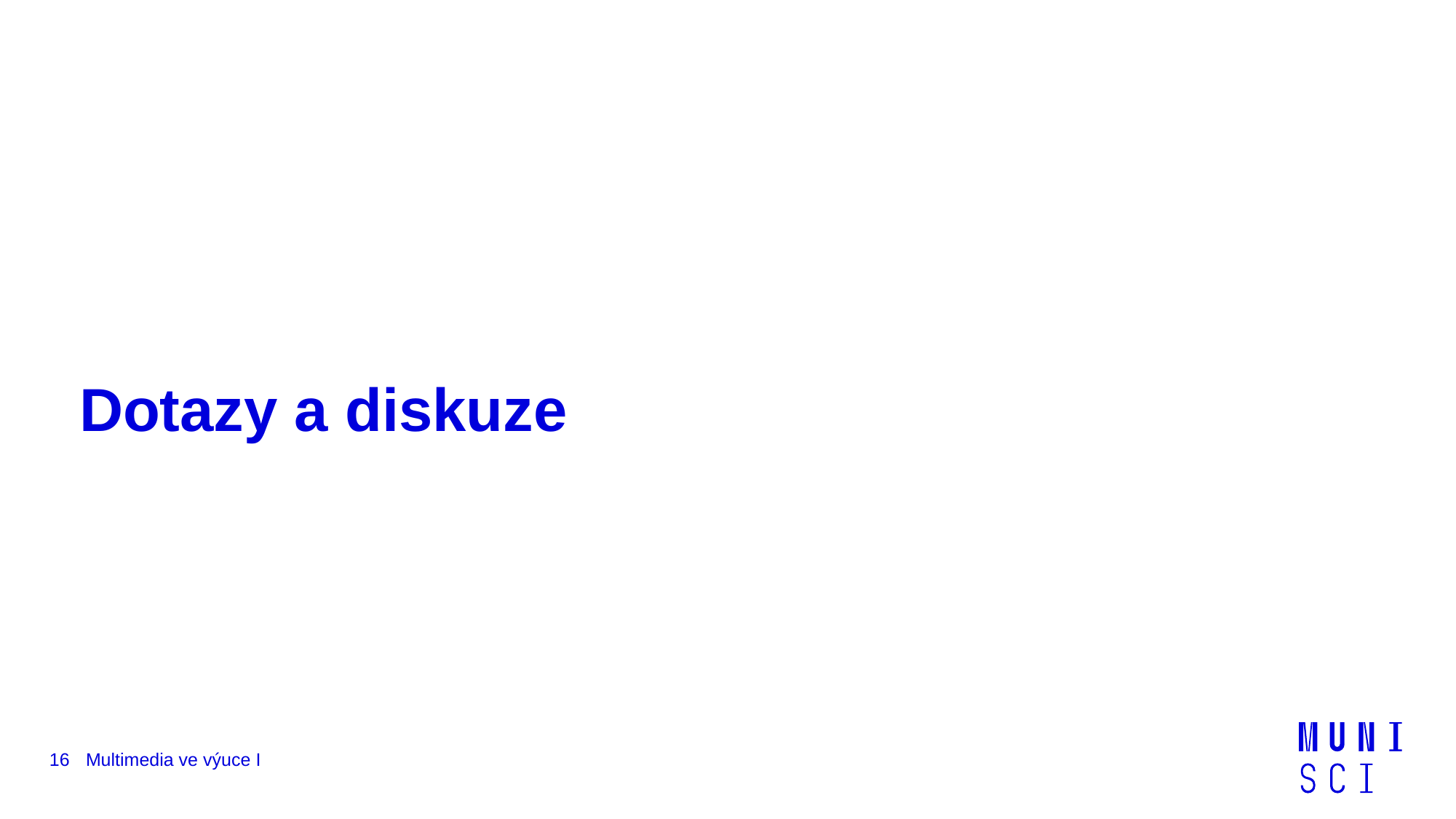

# Dotazy a diskuze
16
Multimedia ve výuce I